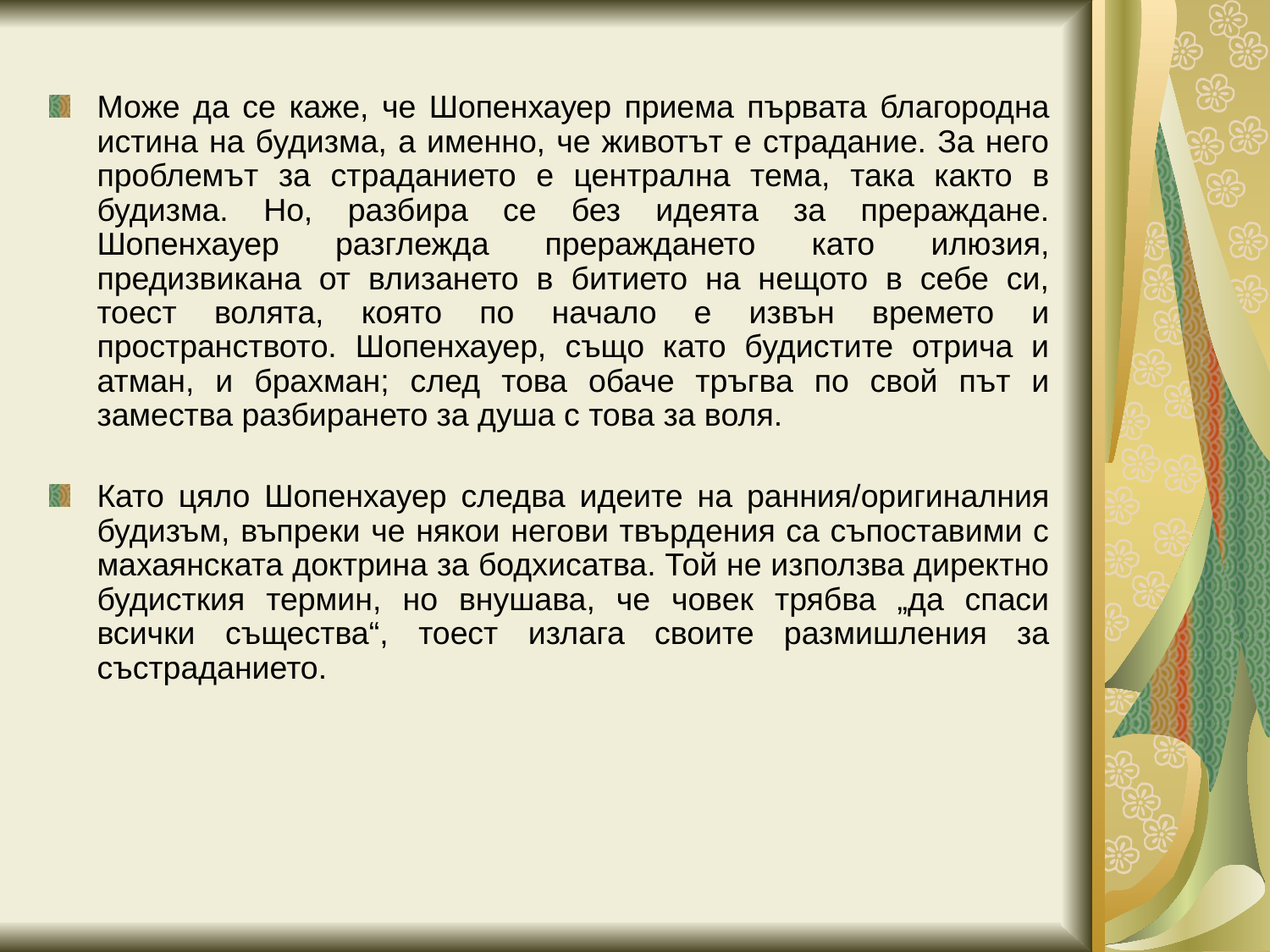

Може да се каже, че Шопенхауер приема първата благородна истина на будизма, а именно, че животът е страдание. За него проблемът за страданието е централна тема, така както в будизма. Но, разбира се без идеята за прераждане. Шопенхауер разглежда прераждането като илюзия, предизвикана от влизането в битието на нещото в себе си, тоест волята, която по начало е извън времето и пространството. Шопенхауер, също като будистите отрича и атман, и брахман; след това обаче тръгва по свой път и замества разбирането за душа с това за воля.

Като цяло Шопенхауер следва идеите на ранния/оригиналния будизъм, въпреки че някои негови твърдения са съпоставими с махаянската доктрина за бодхисатва. Той не използва директно будисткия термин, но внушава, че човек трябва „да спаси всички същества“, тоест излага своите размишления за състраданието.